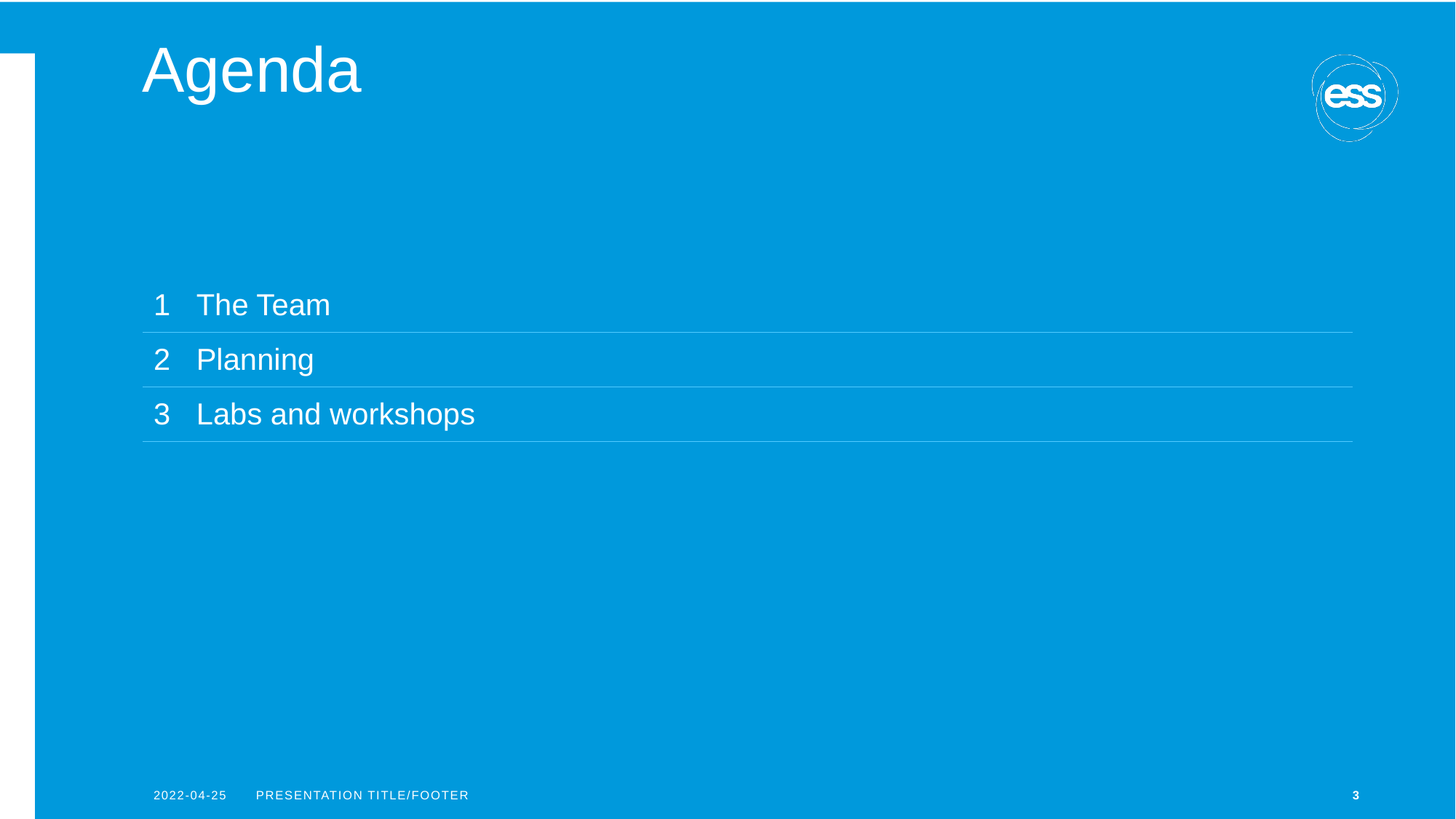

# Agenda
| 1 The Team |
| --- |
| 2 Planning |
| 3 Labs and workshops |
2022-04-25
PRESENTATION TITLE/FOOTER
3